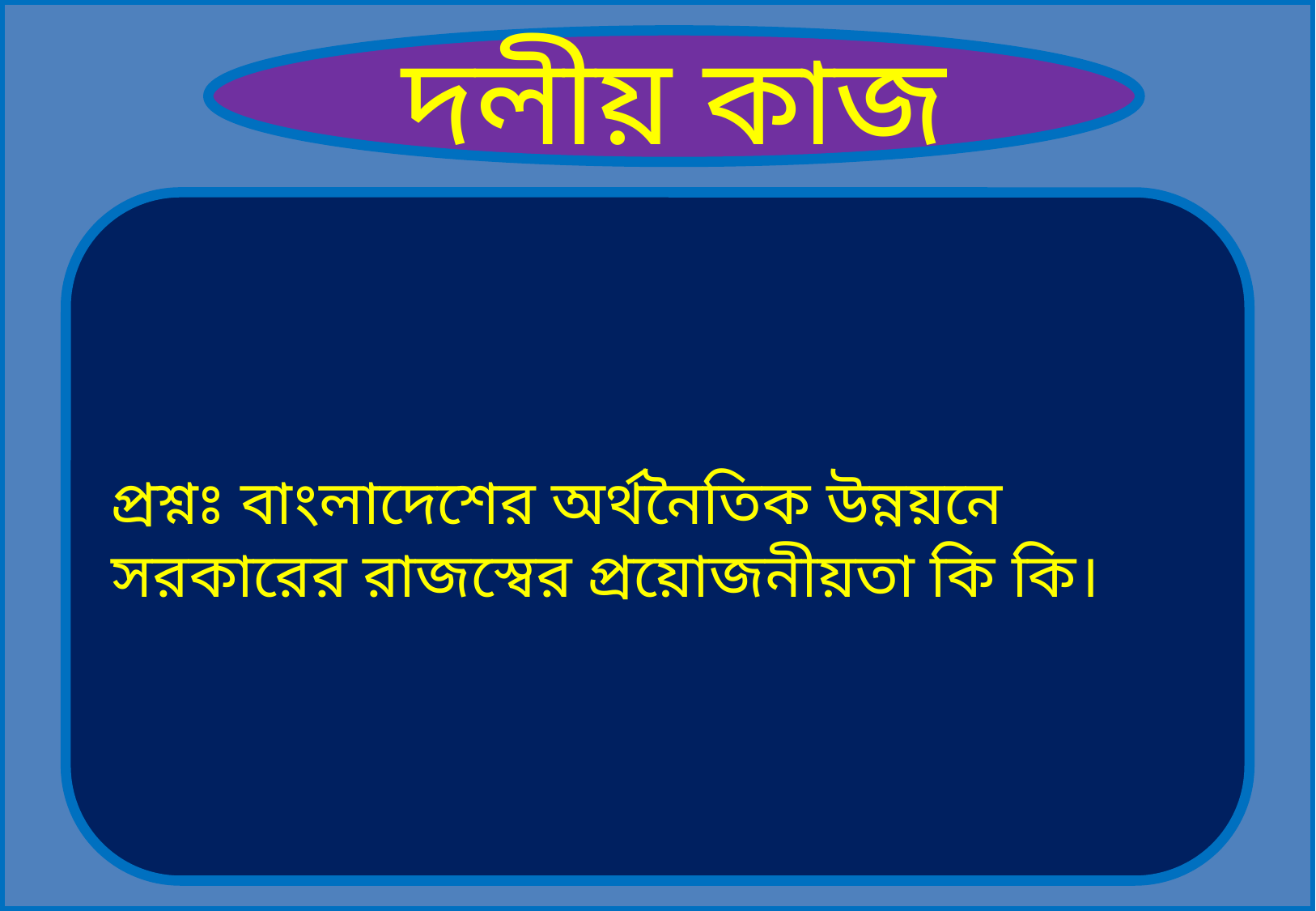

দলীয় কাজ
প্রশ্নঃ বাংলাদেশের অর্থনৈতিক উন্নয়নে সরকারের রাজস্বের প্রয়োজনীয়তা কি কি।